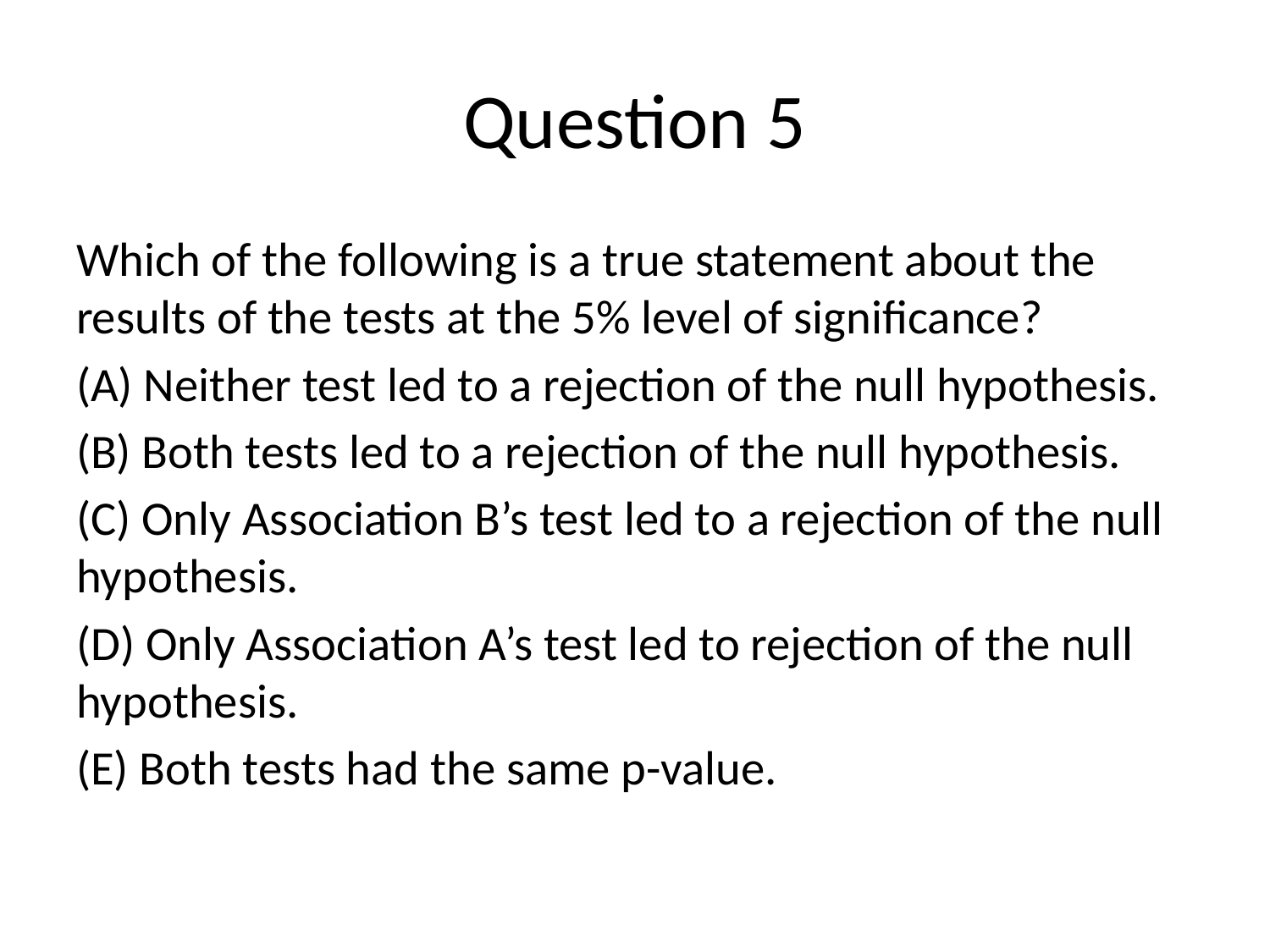

# Question 5
Which of the following is a true statement about the results of the tests at the 5% level of significance?
(A) Neither test led to a rejection of the null hypothesis.
(B) Both tests led to a rejection of the null hypothesis.
(C) Only Association B’s test led to a rejection of the null hypothesis.
(D) Only Association A’s test led to rejection of the null hypothesis.
(E) Both tests had the same p-value.